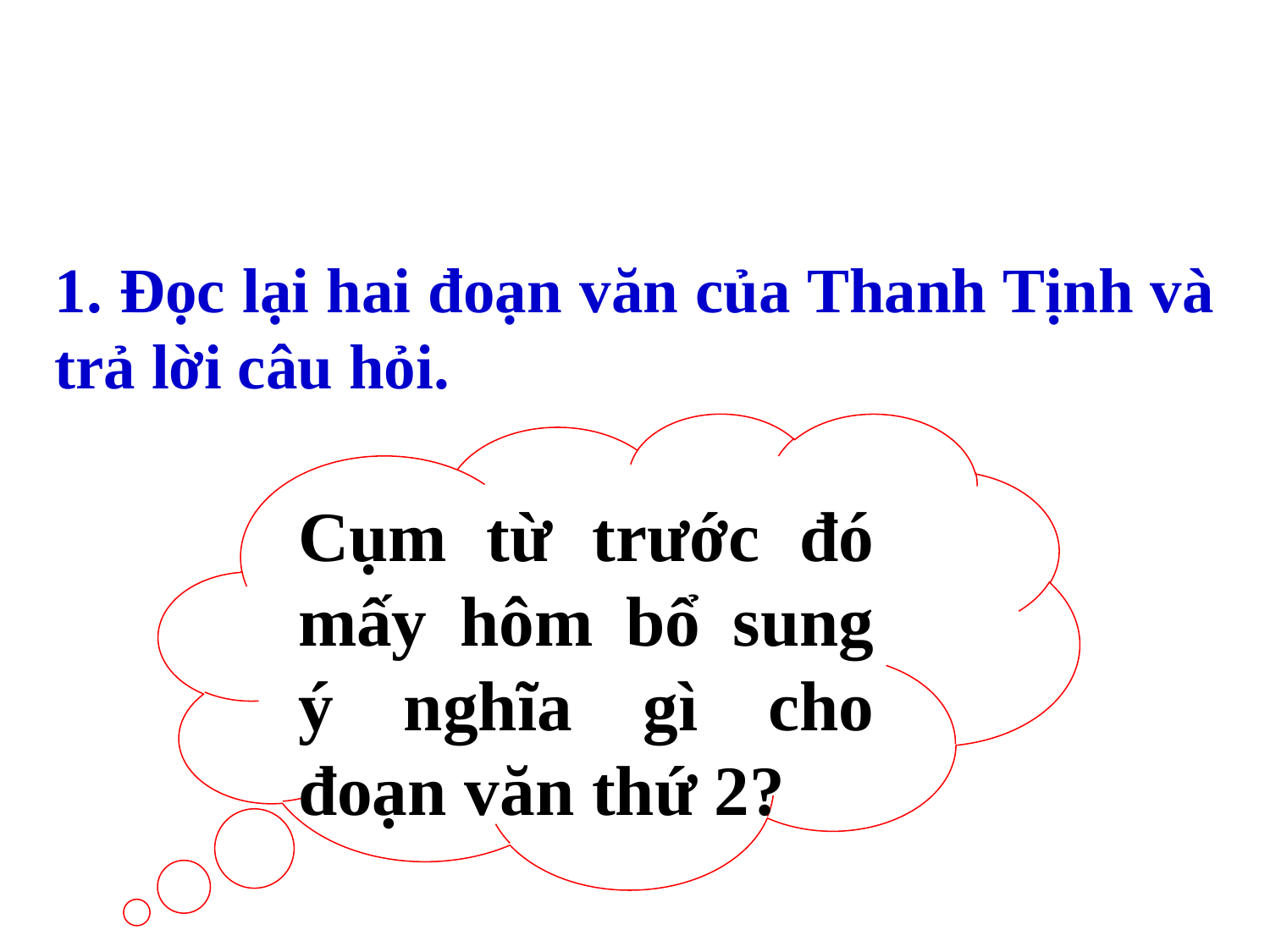

1. Đọc lại hai đoạn văn của Thanh Tịnh và trả lời câu hỏi.
Cụm từ trước đó mấy hôm bổ sung ý nghĩa gì cho đoạn văn thứ 2?